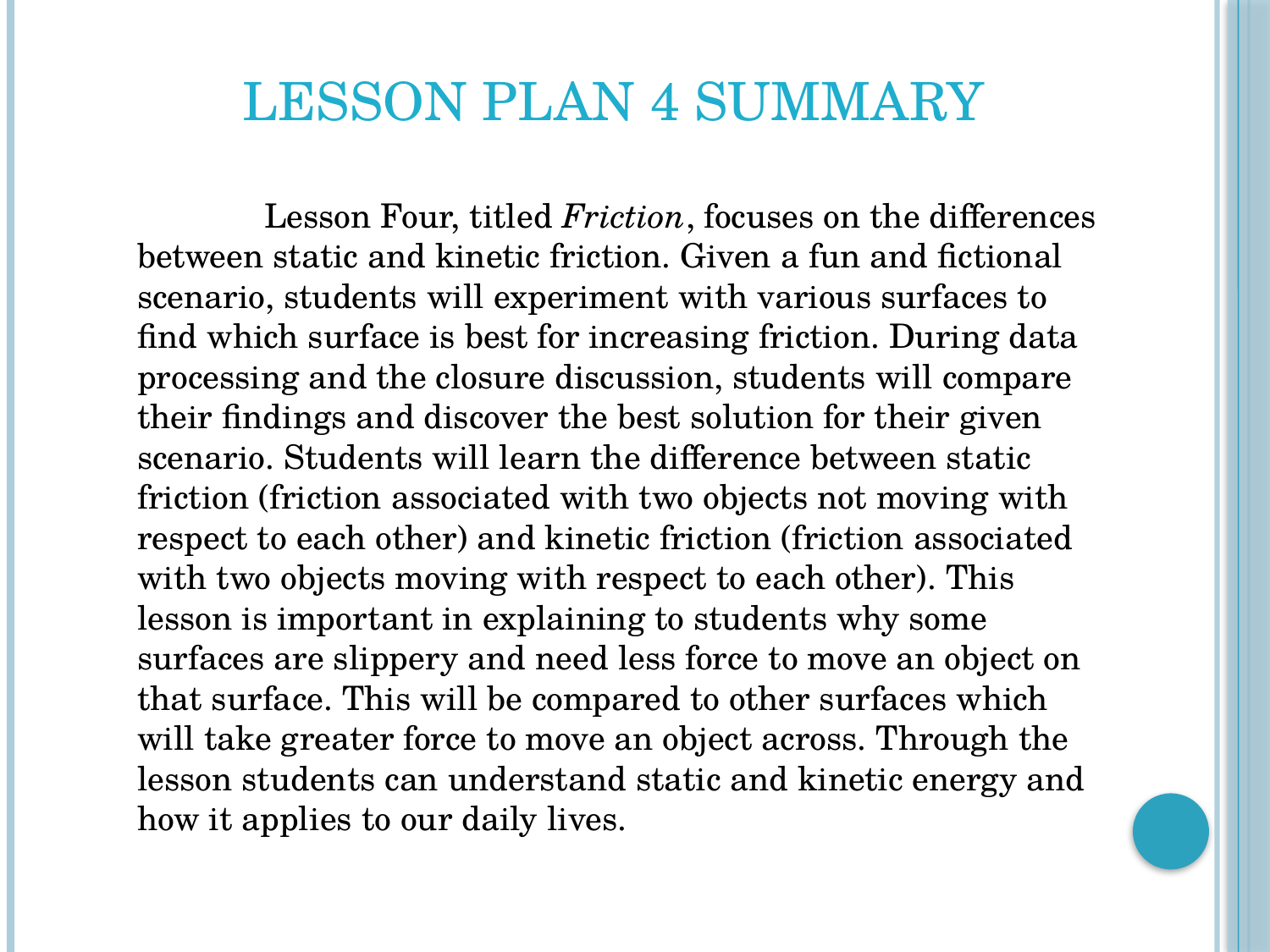

# Lesson Plan 4 Summary

		Lesson Four, titled Friction, focuses on the differences between static and kinetic friction. Given a fun and fictional scenario, students will experiment with various surfaces to find which surface is best for increasing friction. During data processing and the closure discussion, students will compare their findings and discover the best solution for their given scenario. Students will learn the difference between static friction (friction associated with two objects not moving with respect to each other) and kinetic friction (friction associated with two objects moving with respect to each other). This lesson is important in explaining to students why some surfaces are slippery and need less force to move an object on that surface. This will be compared to other surfaces which will take greater force to move an object across. Through the lesson students can understand static and kinetic energy and how it applies to our daily lives.